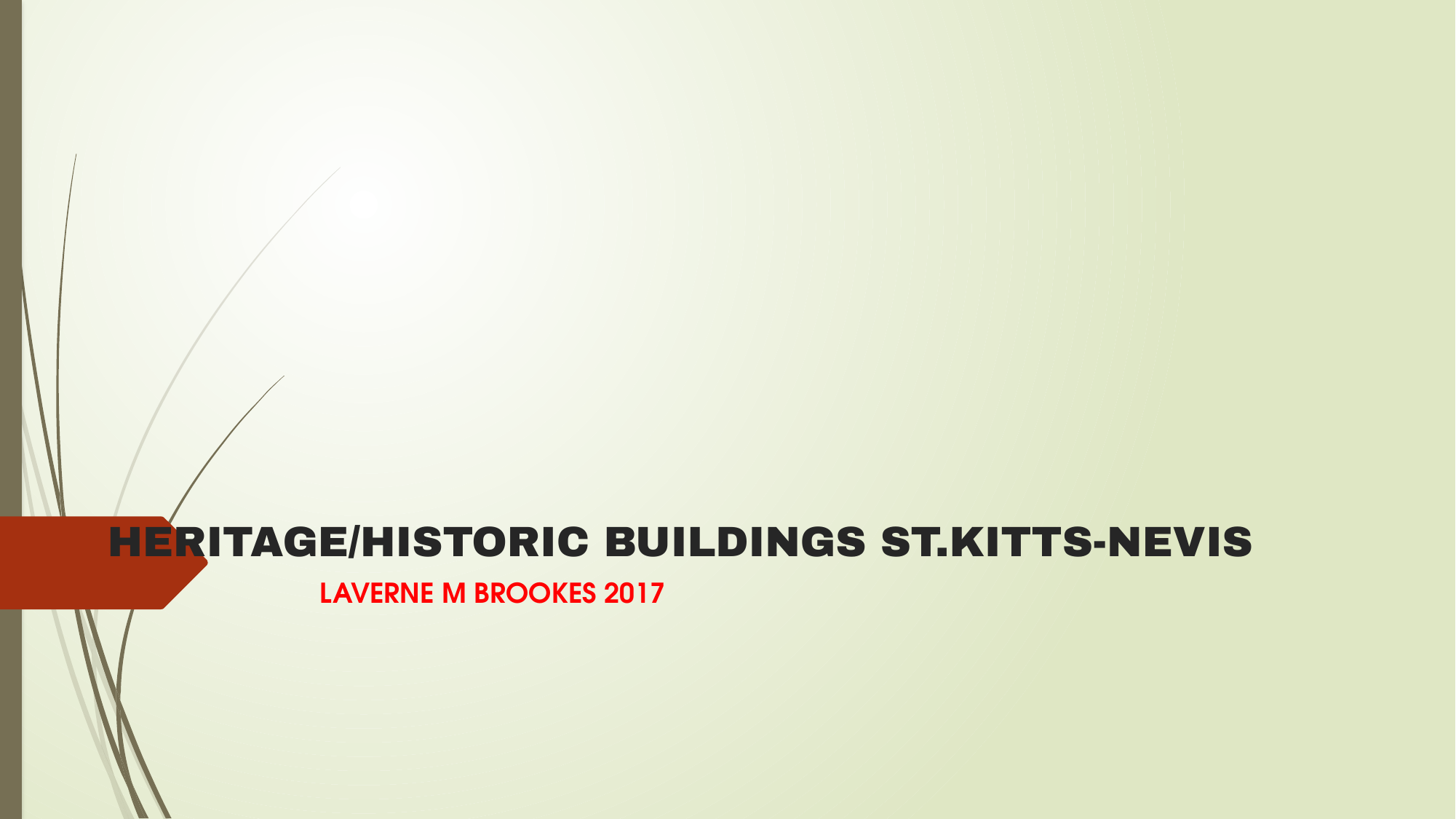

# HERITAGE/HISTORIC BUILDINGS ST.KITTS-NEVIS
LAVERNE M BROOKES 2017